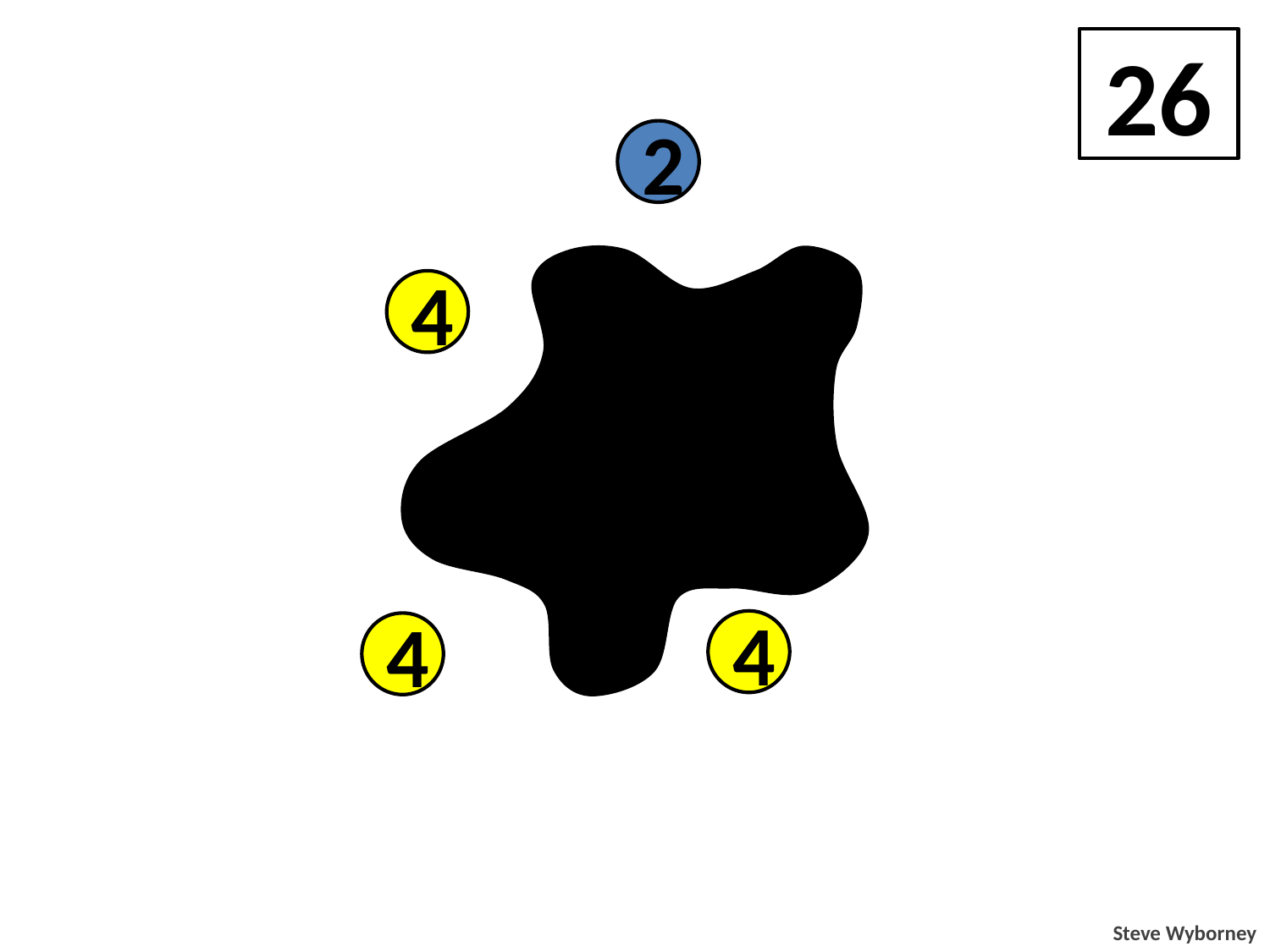

26
2

4
4
2
4
2
4
4
Steve Wyborney